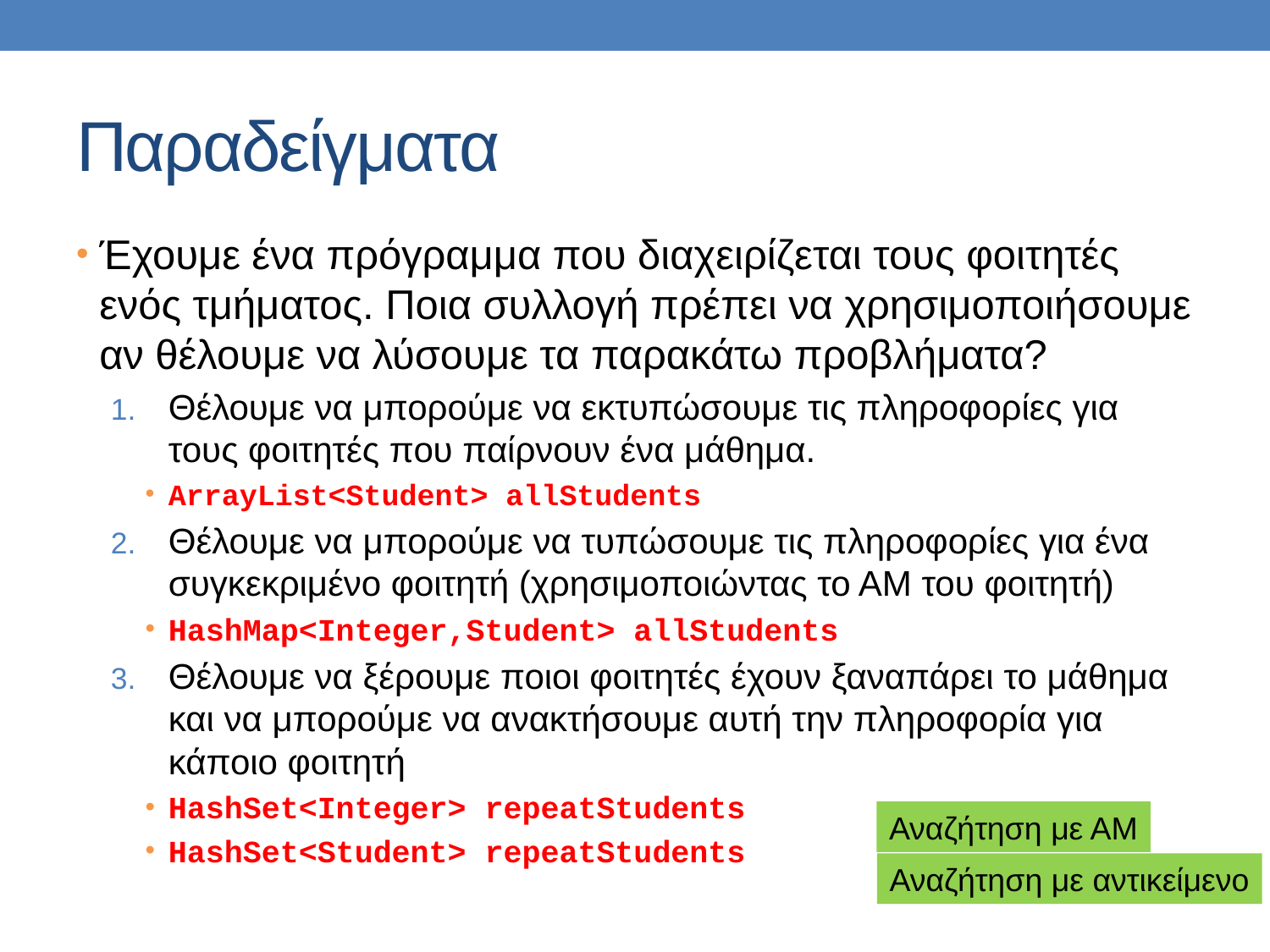

# Παραδείγματα
Έχουμε ένα πρόγραμμα που διαχειρίζεται τους φοιτητές ενός τμήματος. Ποια συλλογή πρέπει να χρησιμοποιήσουμε αν θέλουμε να λύσουμε τα παρακάτω προβλήματα?
Θέλουμε να μπορούμε να εκτυπώσουμε τις πληροφορίες για τους φοιτητές που παίρνουν ένα μάθημα.
ArrayList<Student> allStudents
Θέλουμε να μπορούμε να τυπώσουμε τις πληροφορίες για ένα συγκεκριμένο φοιτητή (χρησιμοποιώντας το ΑΜ του φοιτητή)
HashMap<Integer,Student> allStudents
Θέλουμε να ξέρουμε ποιοι φοιτητές έχουν ξαναπάρει το μάθημα και να μπορούμε να ανακτήσουμε αυτή την πληροφορία για κάποιο φοιτητή
HashSet<Integer> repeatStudents
HashSet<Student> repeatStudents
Αναζήτηση με ΑΜ
Αναζήτηση με αντικείμενο